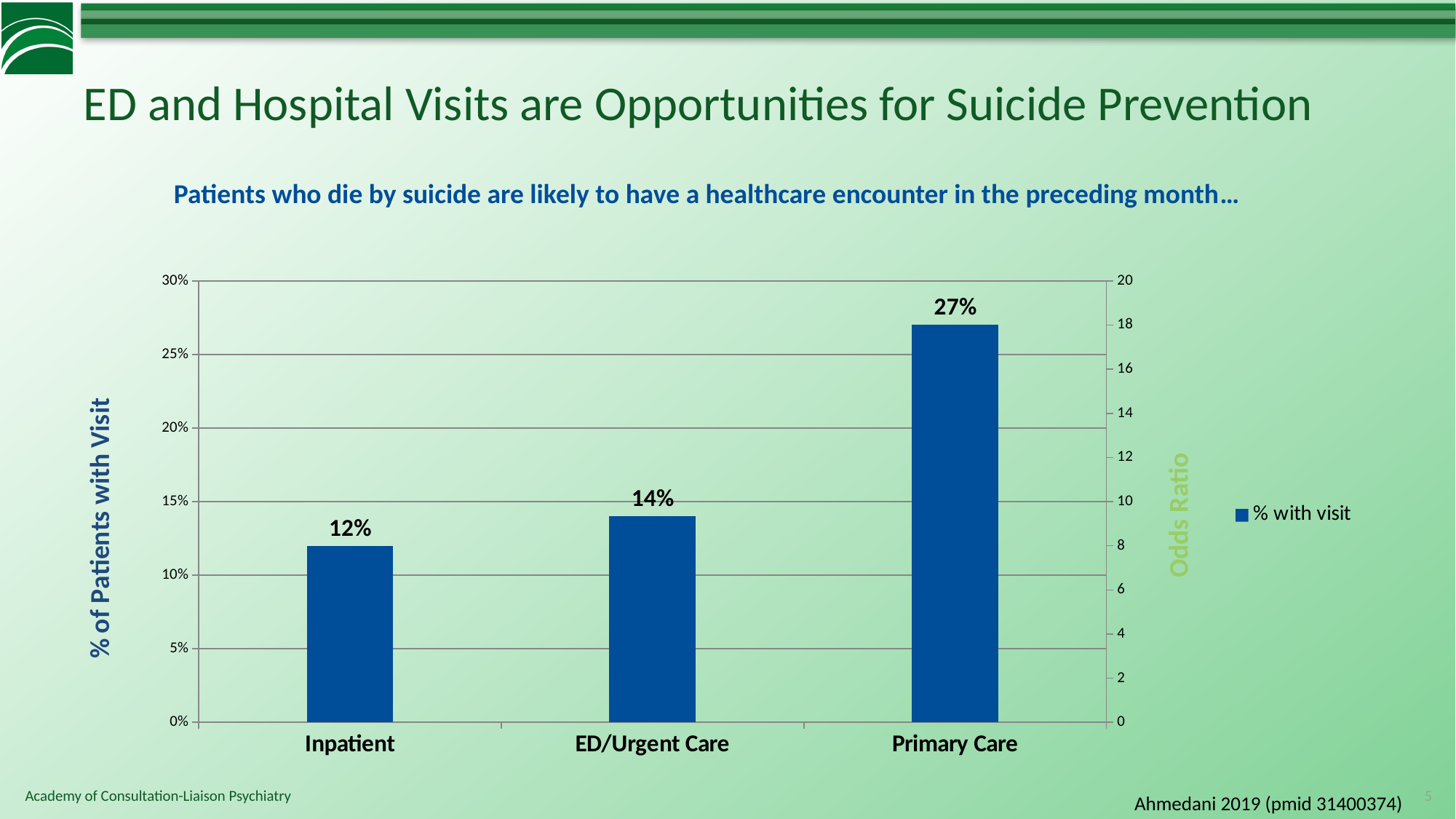

# ED and Hospital Visits are Opportunities for Suicide Prevention
Patients who die by suicide are likely to have a healthcare encounter in the preceding month…

### Chart

| Category | % with visit | Padvisit | Pador |
|---|---|---|---|
| Inpatient | 0.12 | None | None |
| ED/Urgent Care | 0.14 | None | None |
| Primary Care | 0.27 | None | None |
5
Ahmedani 2019 (pmid 31400374)